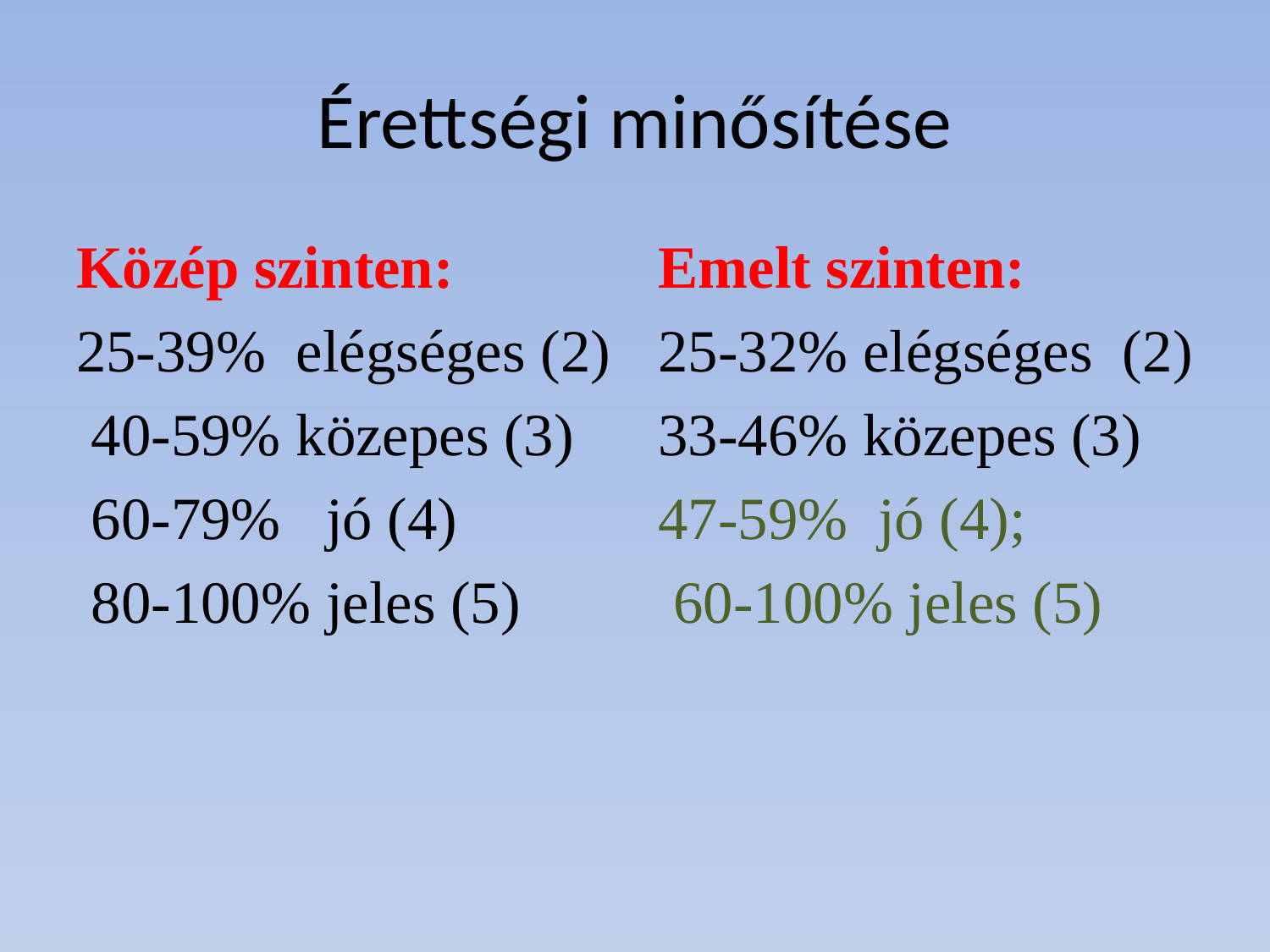

# Érettségi minősítése
Közép szinten:
25-39%  elégséges (2)
 40-59% közepes (3)
 60-79%   jó (4)
 80-100% jeles (5)
Emelt szinten:
25-32% elégséges  (2)
33-46% közepes (3)
47-59%  jó (4);
 60-100% jeles (5)